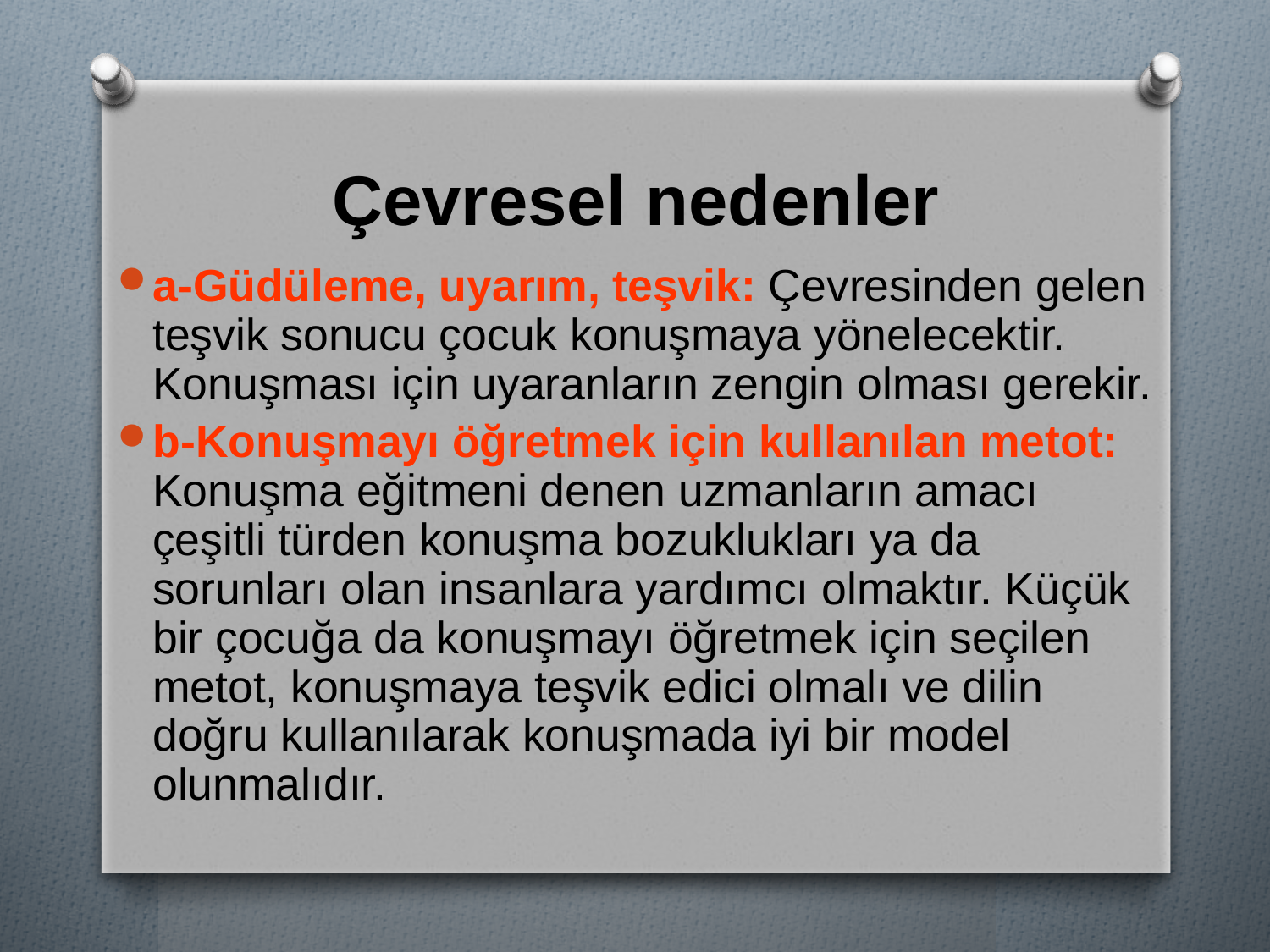

# Çevresel nedenler
a-Güdüleme, uyarım, teşvik: Çevresinden gelen teşvik sonucu çocuk konuşmaya yönelecektir. Konuşması için uyaranların zengin olması gerekir.
b-Konuşmayı öğretmek için kullanılan metot: Konuşma eğitmeni denen uzmanların amacı çeşitli türden konuşma bozuklukları ya da sorunları olan insanlara yardımcı olmaktır. Küçük bir çocuğa da konuşmayı öğretmek için seçilen metot, konuşmaya teşvik edici olmalı ve dilin doğru kullanılarak konuşmada iyi bir model olunmalıdır.